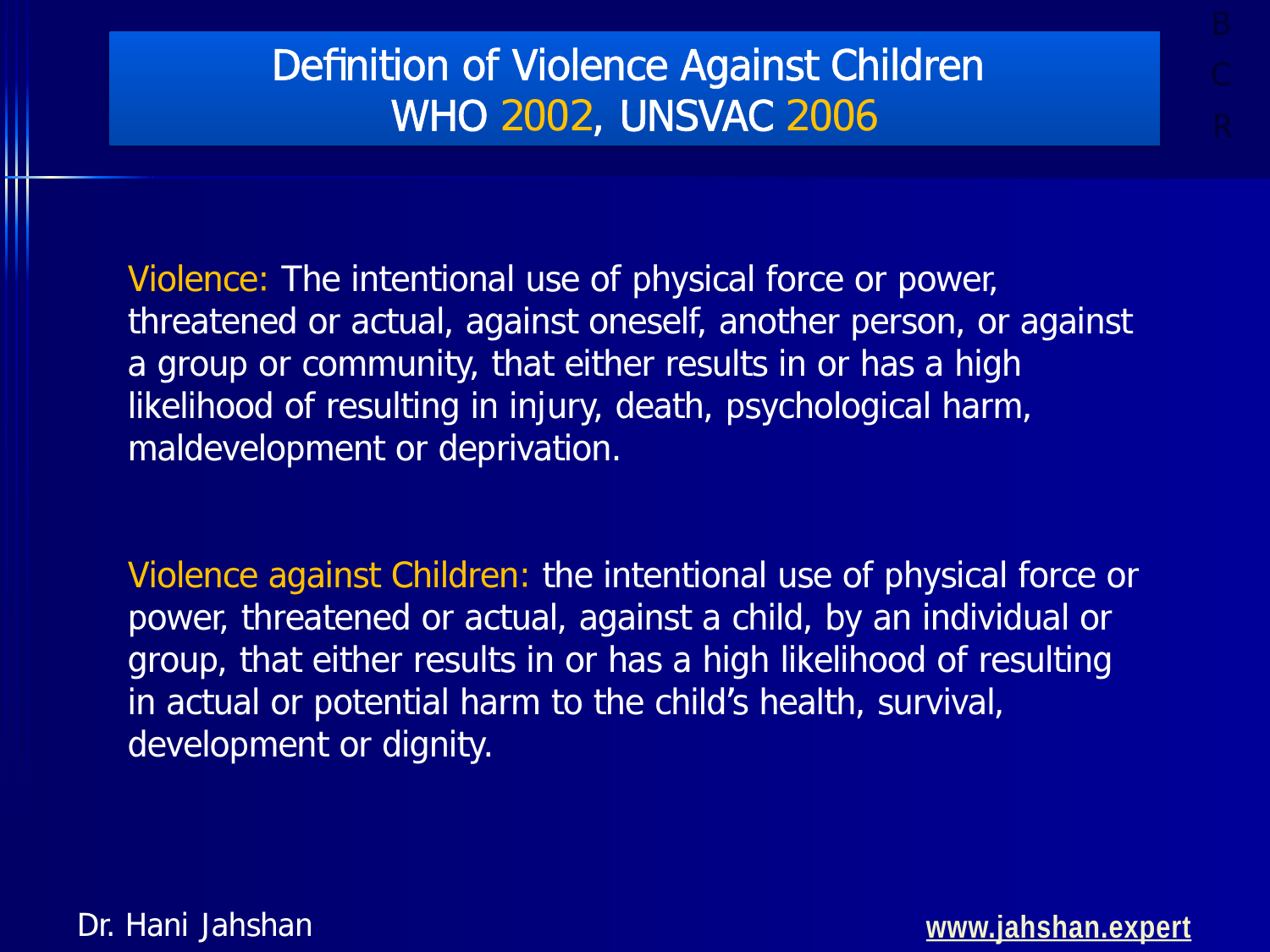

Definition of Violence Against Children
WHO 2002, UNSVAC 2006
Violence: The intentional use of physical force or power, threatened or actual, against oneself, another person, or against a group or community, that either results in or has a high likelihood of resulting in injury, death, psychological harm, maldevelopment or deprivation.

Violence against Children: the intentional use of physical force or power, threatened or actual, against a child, by an individual or group, that either results in or has a high likelihood of resulting in actual or potential harm to the child’s health, survival, development or dignity.